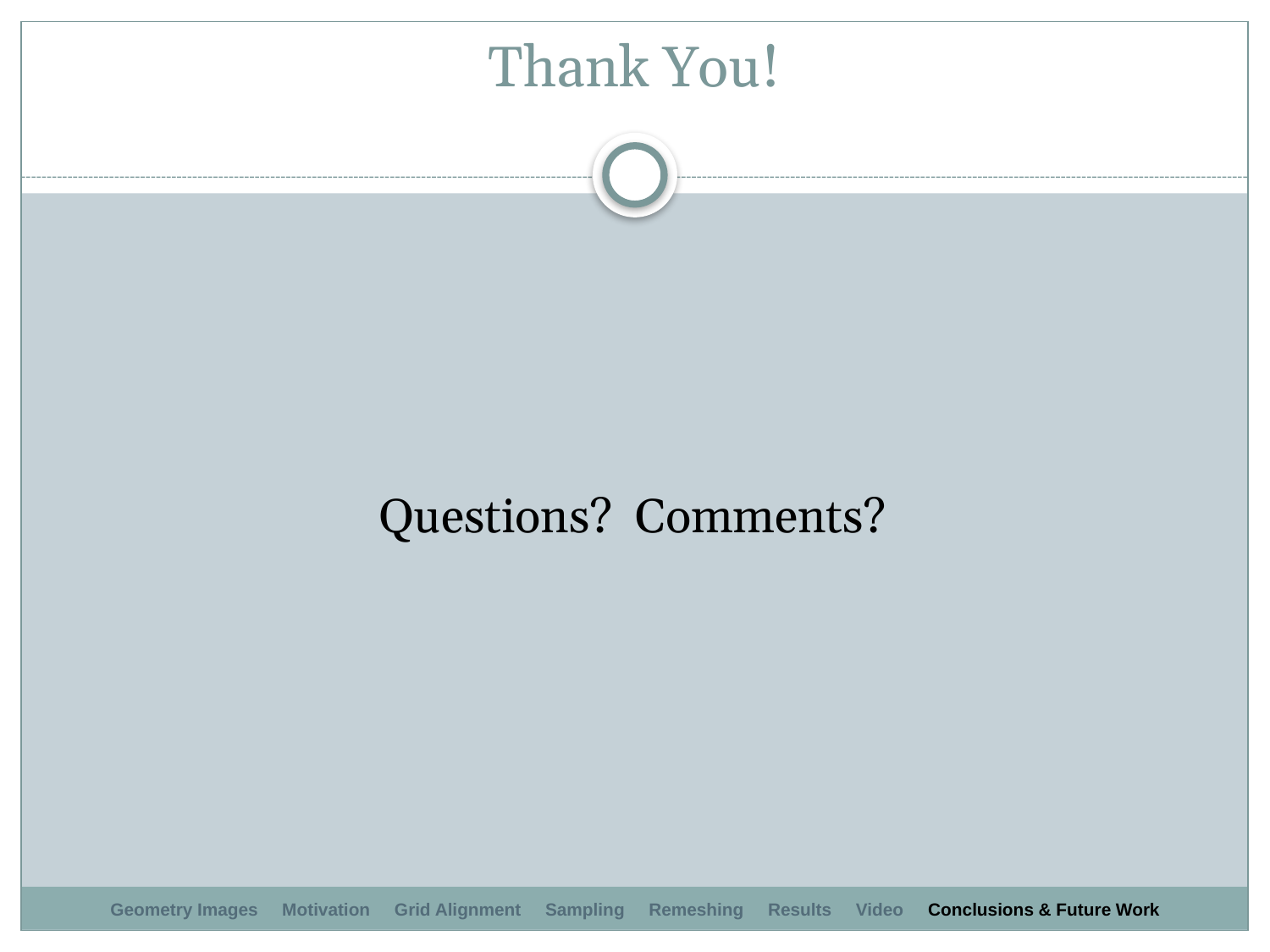

# Thank You!

Questions?  Comments?
Geometry Images     Motivation     Grid Alignment     Sampling     Remeshing     Results     Video     Conclusions & Future Work